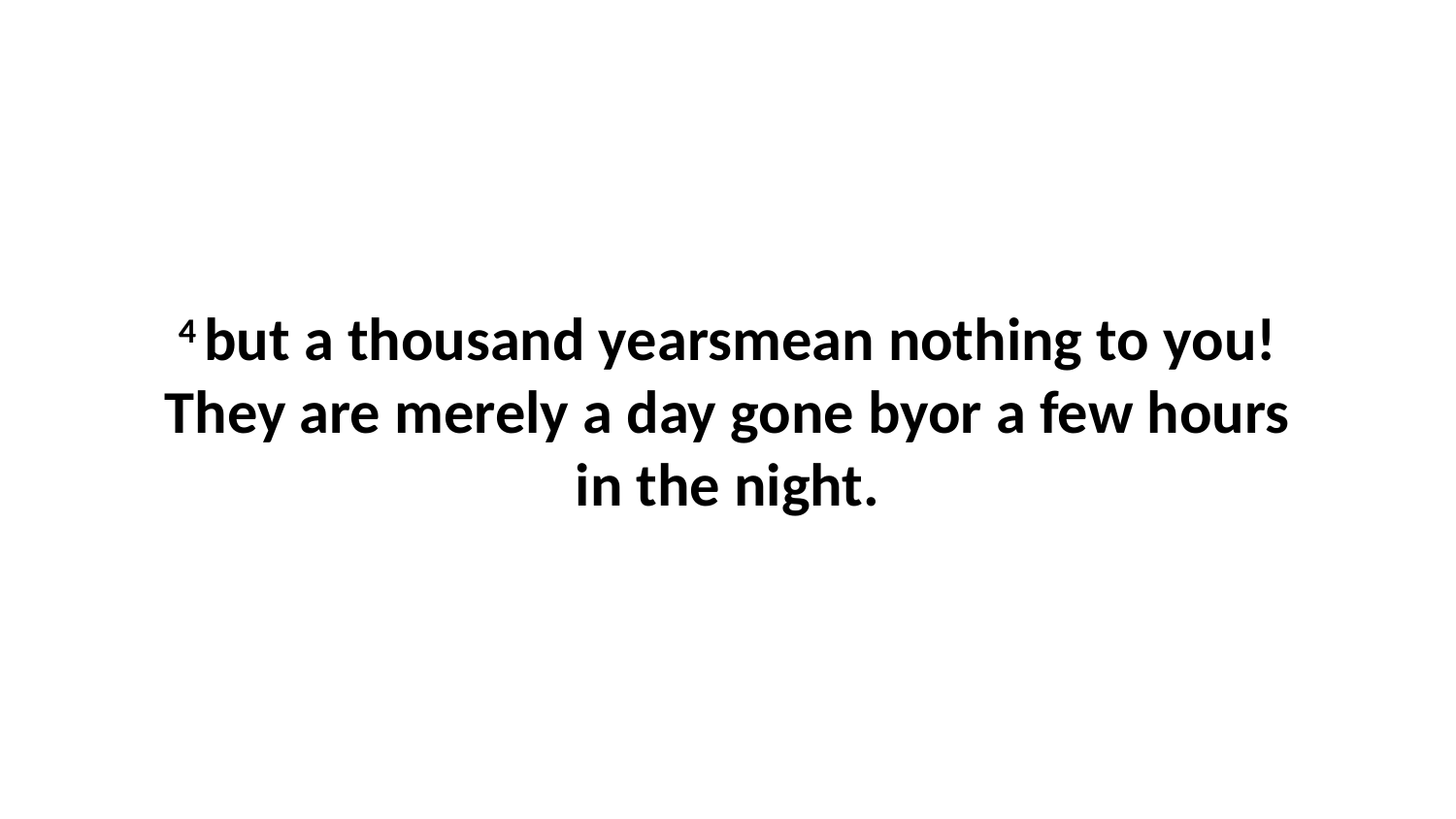

4 but a thousand yearsmean nothing to you!They are merely a day gone byor a few hours in the night.